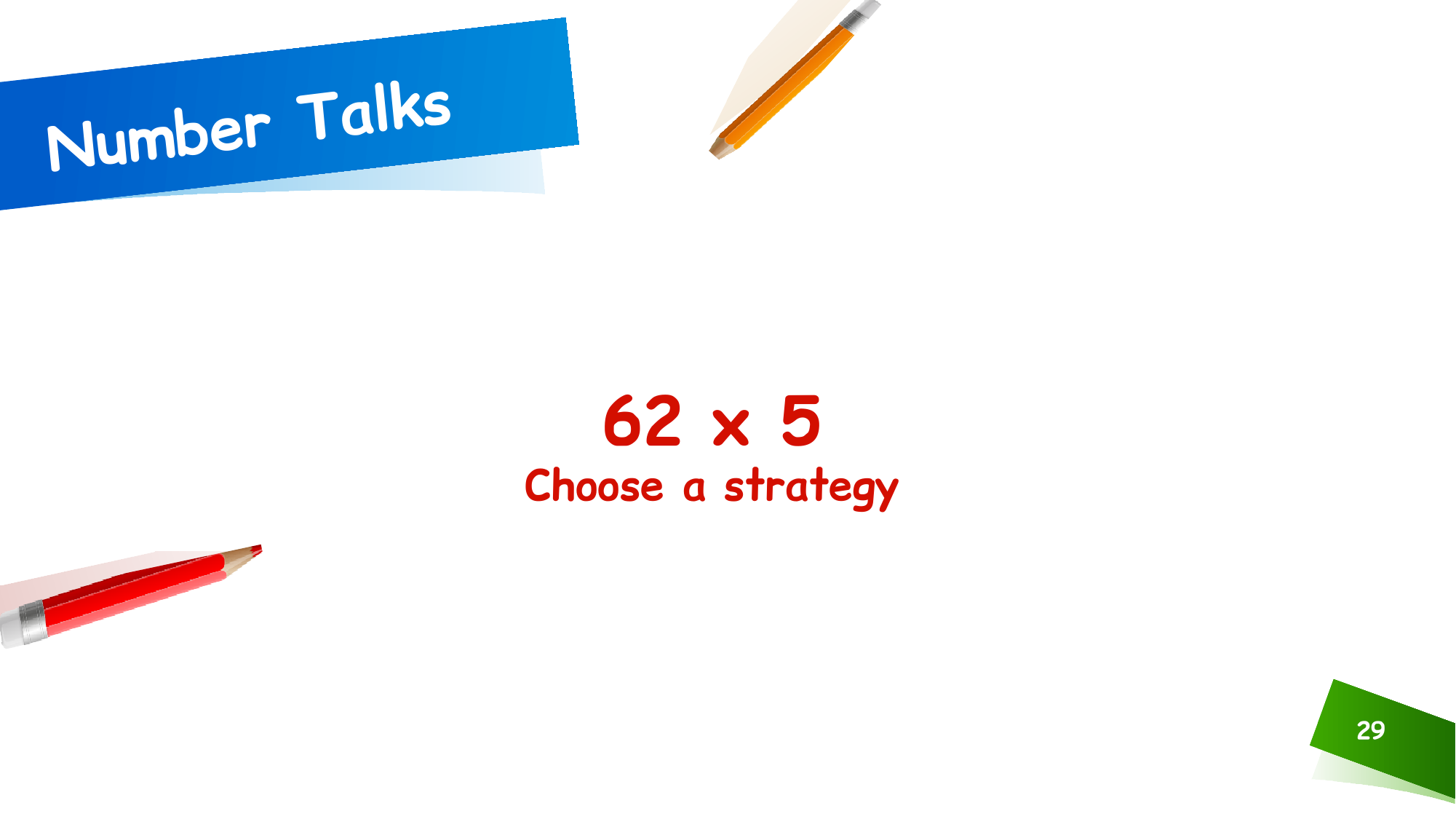

# Number Talks
62 x 5
Choose a strategy
29